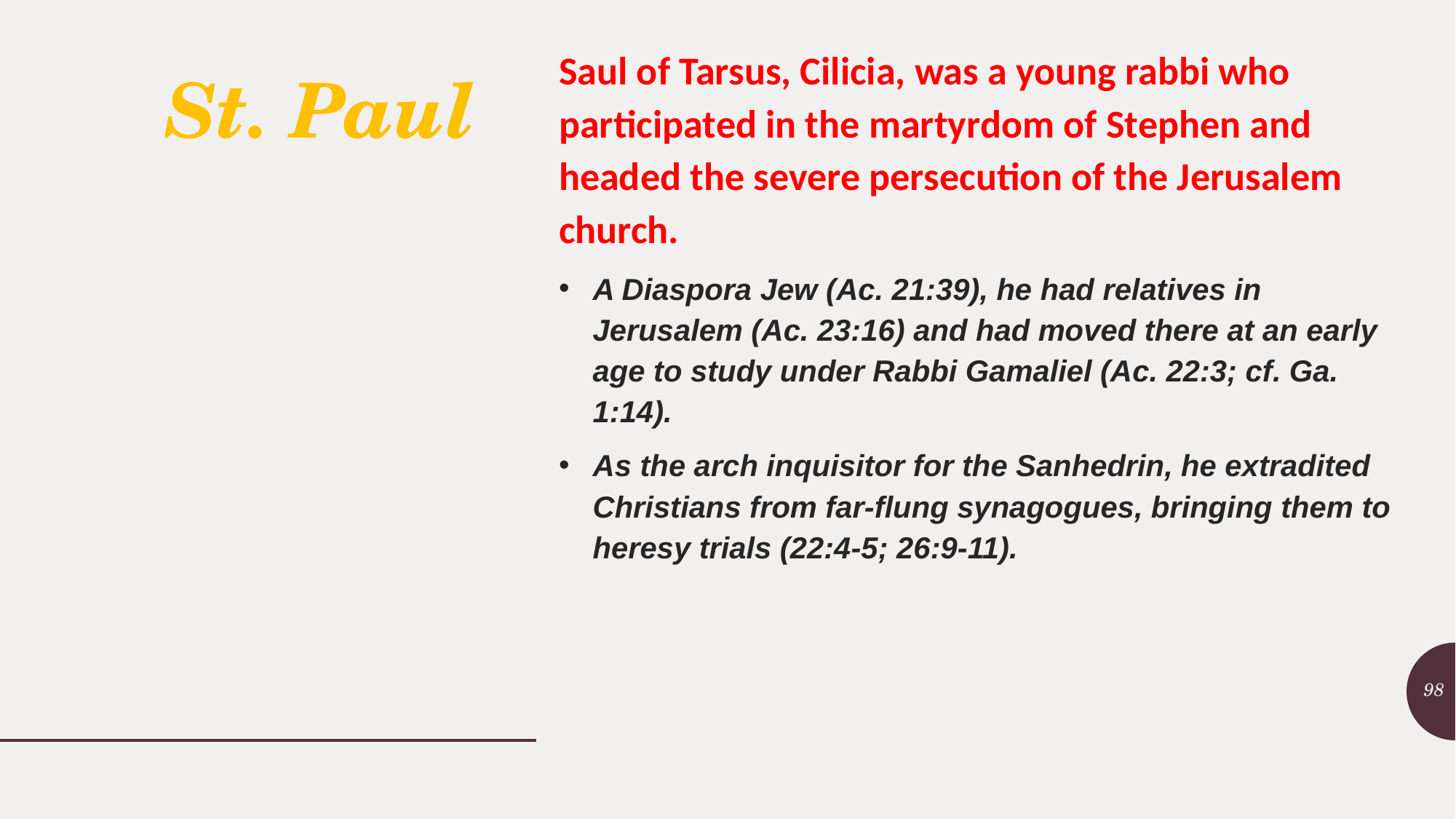

Saul of Tarsus, Cilicia, was a young rabbi who participated in the martyrdom of Stephen and headed the severe persecution of the Jerusalem church.
A Diaspora Jew (Ac. 21:39), he had relatives in Jerusalem (Ac. 23:16) and had moved there at an early age to study under Rabbi Gamaliel (Ac. 22:3; cf. Ga. 1:14).
As the arch inquisitor for the Sanhedrin, he extradited Christians from far-flung synagogues, bringing them to heresy trials (22:4-5; 26:9-11).

# St. Paul
98